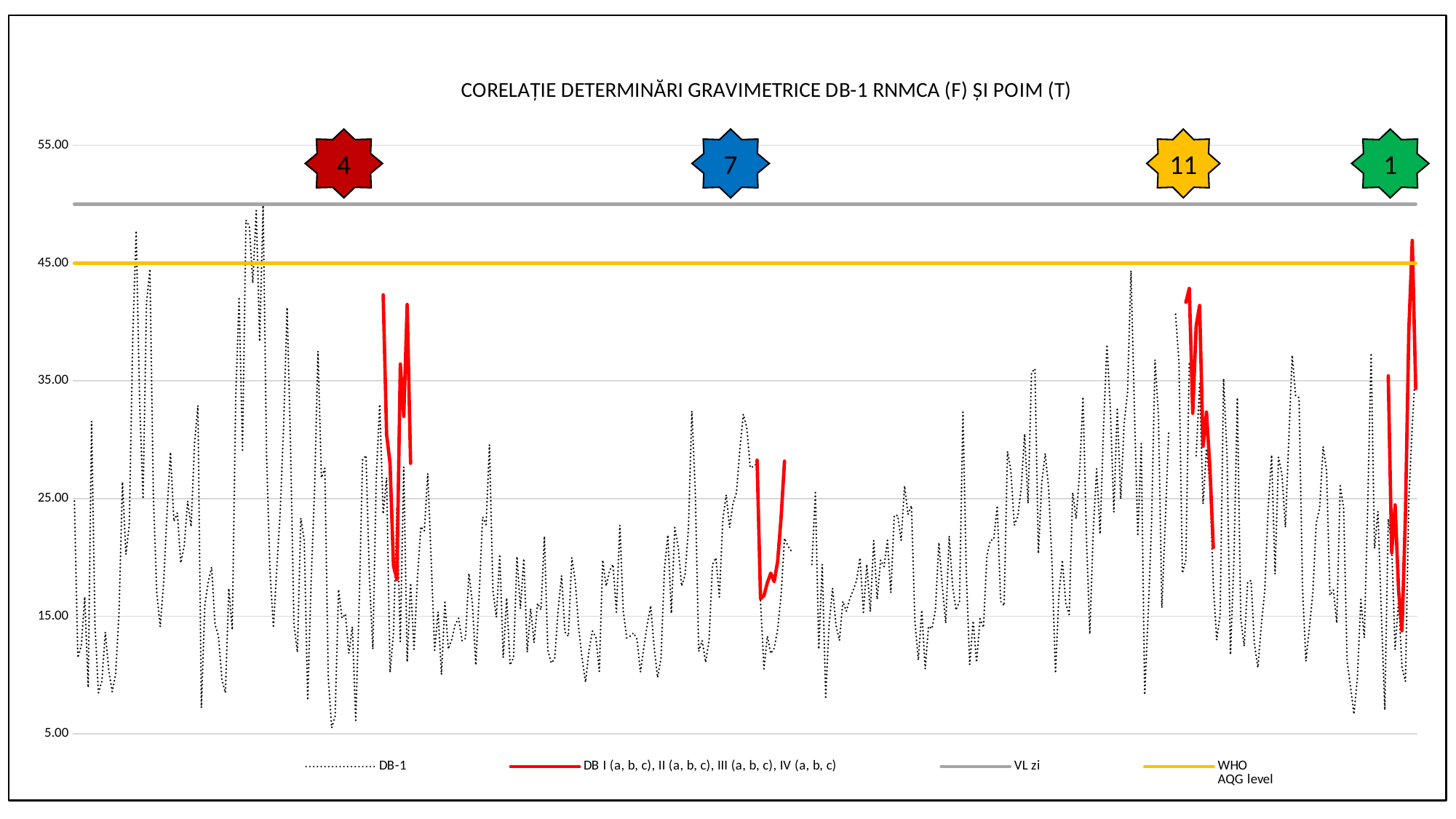

### Chart: CORELAȚIE DETERMINĂRI GRAVIMETRICE DB-1 RNMCA (F) ȘI POIM (T)

| Category | DB-1 | DB I (a, b, c), II (a, b, c), III (a, b, c), IV (a, b, c) | VL zi | WHO
AQG level |
|---|---|---|---|---|
4
7
11
1